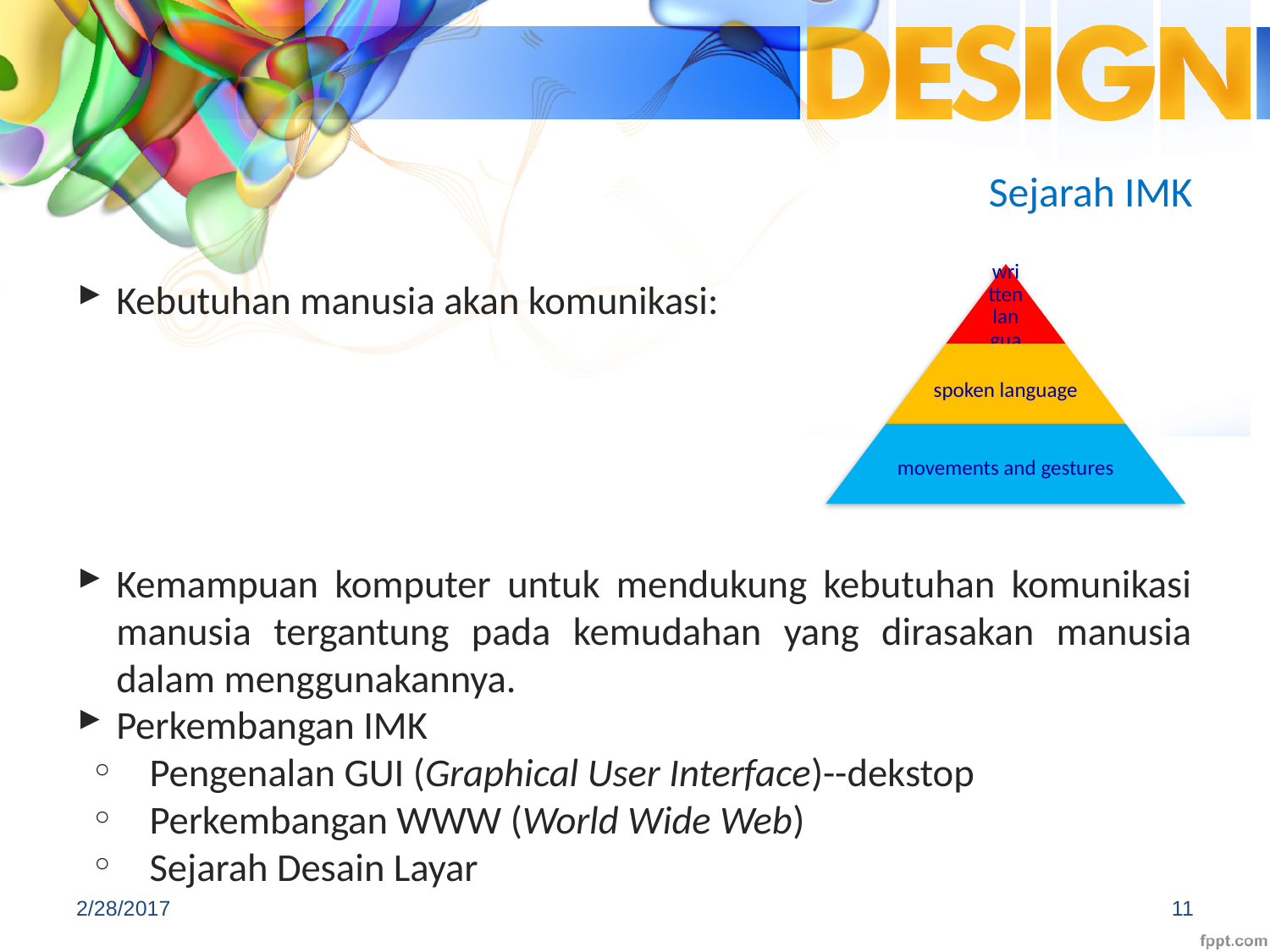

# Sejarah IMK

Kebutuhan manusia akan komunikasi:

Kemampuan komputer untuk mendukung kebutuhan komunikasi manusia tergantung pada kemudahan yang dirasakan manusia dalam menggunakannya.
Perkembangan IMK
Pengenalan GUI (Graphical User Interface)--dekstop
Perkembangan WWW (World Wide Web)
Sejarah Desain Layar
written language
spoken language
movements and gestures
2/28/2017
11